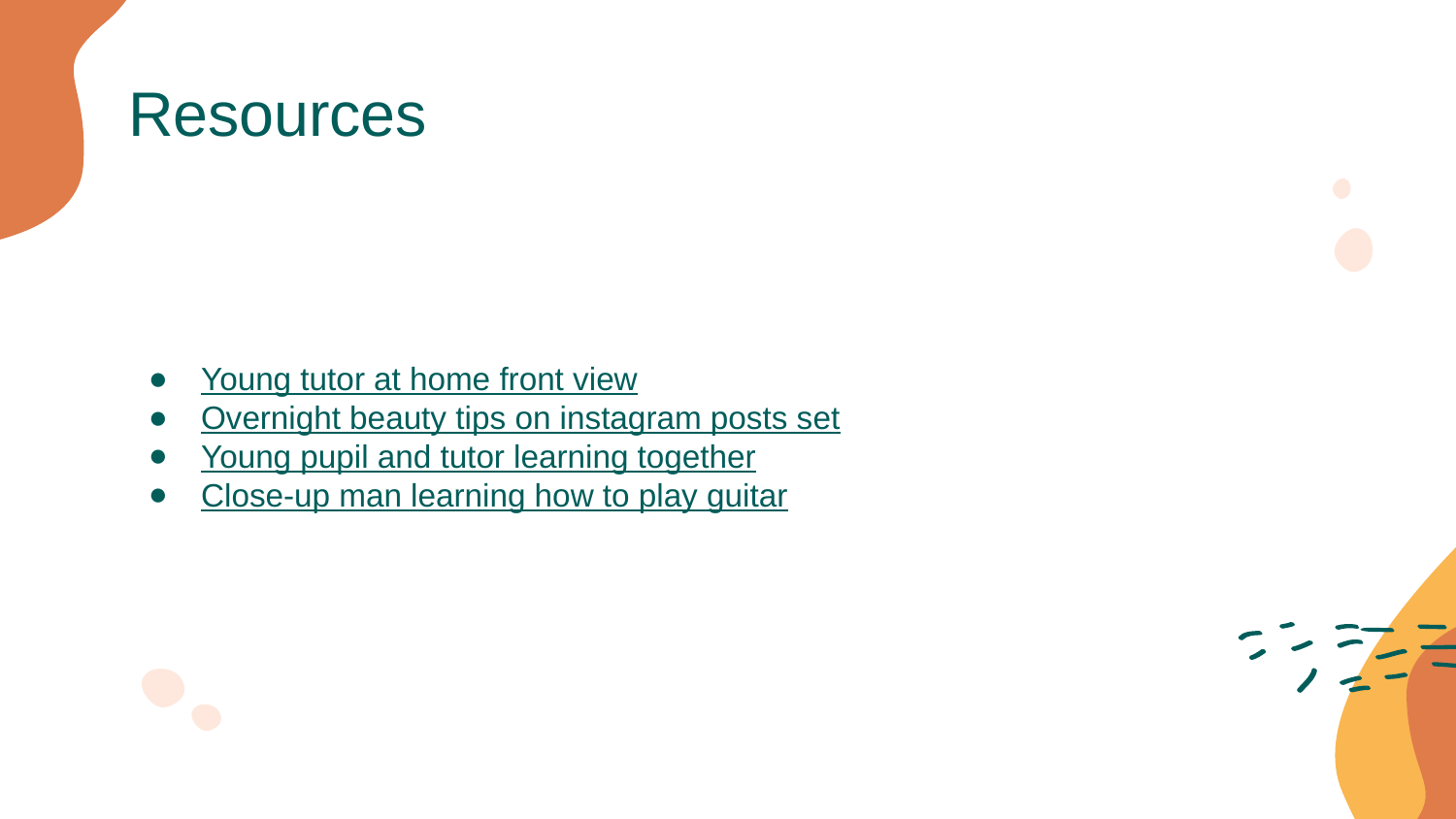

# Resources

Young tutor at home front view
Overnight beauty tips on instagram posts set
Young pupil and tutor learning together
Close-up man learning how to play guitar